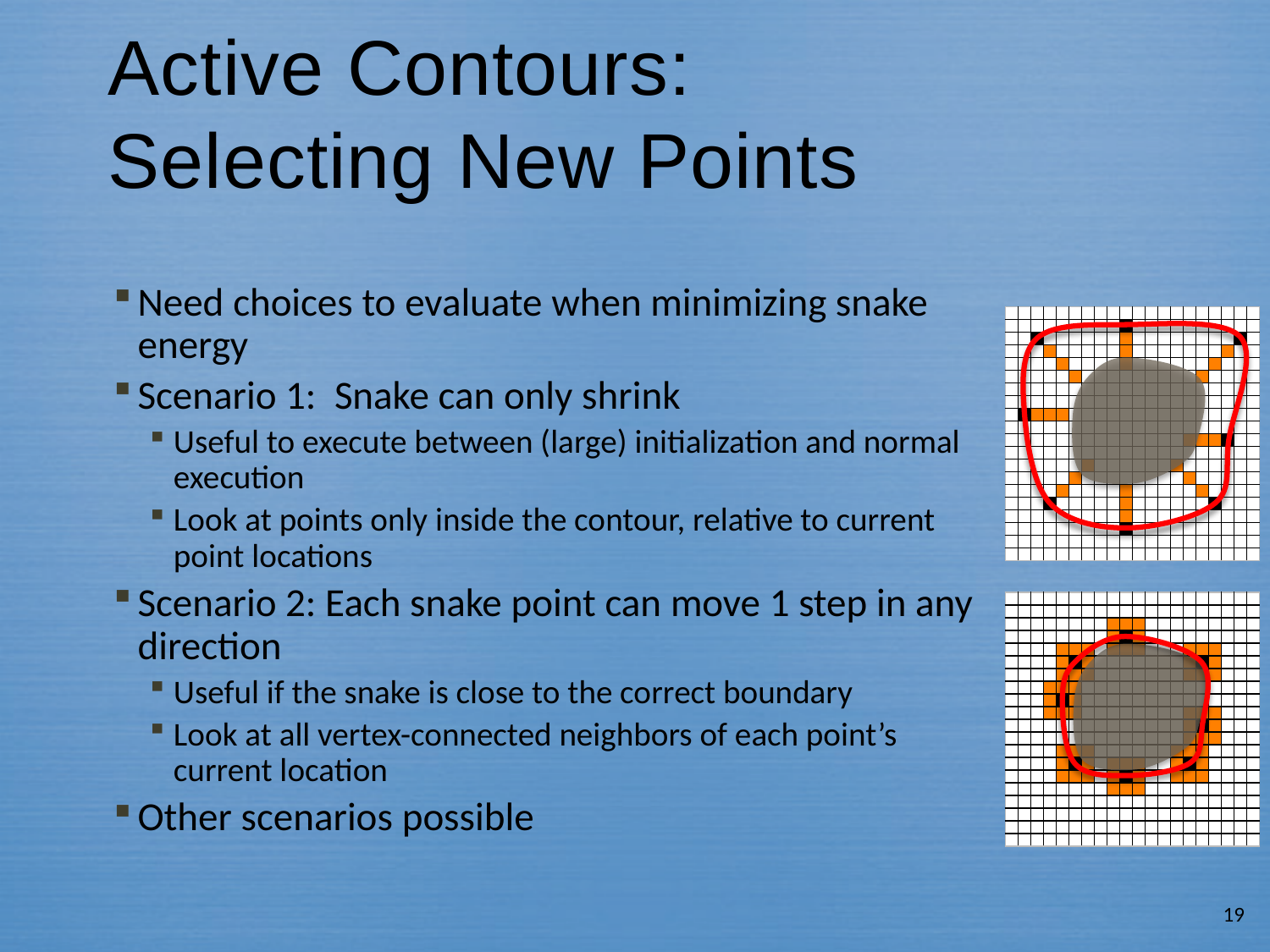

# Active Contours: Selecting New Points
Need choices to evaluate when minimizing snake energy
Scenario 1:  Snake can only shrink
Useful to execute between (large) initialization and normal execution
Look at points only inside the contour, relative to current point locations
Scenario 2: Each snake point can move 1 step in any direction
Useful if the snake is close to the correct boundary
Look at all vertex-connected neighbors of each point’s current location
Other scenarios possible
|  |  |  |  |  |  |  |  |  |  |  |  |  |  |  |  |  |  |  |  |
| --- | --- | --- | --- | --- | --- | --- | --- | --- | --- | --- | --- | --- | --- | --- | --- | --- | --- | --- | --- |
|  |  |  |  |  |  |  |  |  |  |  |  |  |  |  |  |  |  |  |  |
|  |  |  |  |  |  |  |  |  |  |  |  |  |  |  |  |  |  |  |  |
|  |  |  |  |  |  |  |  |  |  |  |  |  |  |  |  |  |  |  |  |
|  |  |  |  |  |  |  |  |  |  |  |  |  |  |  |  |  |  |  |  |
|  |  |  |  |  |  |  |  |  |  |  |  |  |  |  |  |  |  |  |  |
|  |  |  |  |  |  |  |  |  |  |  |  |  |  |  |  |  |  |  |  |
|  |  |  |  |  |  |  |  |  |  |  |  |  |  |  |  |  |  |  |  |
|  |  |  |  |  |  |  |  |  |  |  |  |  |  |  |  |  |  |  |  |
|  |  |  |  |  |  |  |  |  |  |  |  |  |  |  |  |  |  |  |  |
|  |  |  |  |  |  |  |  |  |  |  |  |  |  |  |  |  |  |  |  |
|  |  |  |  |  |  |  |  |  |  |  |  |  |  |  |  |  |  |  |  |
|  |  |  |  |  |  |  |  |  |  |  |  |  |  |  |  |  |  |  |  |
|  |  |  |  |  |  |  |  |  |  |  |  |  |  |  |  |  |  |  |  |
|  |  |  |  |  |  |  |  |  |  |  |  |  |  |  |  |  |  |  |  |
|  |  |  |  |  |  |  |  |  |  |  |  |  |  |  |  |  |  |  |  |
|  |  |  |  |  |  |  |  |  |  |  |  |  |  |  |  |  |  |  |  |
|  |  |  |  |  |  |  |  |  |  |  |  |  |  |  |  |  |  |  |  |
|  |  |  |  |  |  |  |  |  |  |  |  |  |  |  |  |  |  |  |  |
|  |  |  |  |  |  |  |  |  |  |  |  |  |  |  |  |  |  |  |  |

|  |  |  |  |  |  |  |  |  |  |  |  |  |  |  |  |  |  |  |  |
| --- | --- | --- | --- | --- | --- | --- | --- | --- | --- | --- | --- | --- | --- | --- | --- | --- | --- | --- | --- |
|  |  |  |  |  |  |  |  |  |  |  |  |  |  |  |  |  |  |  |  |
|  |  |  |  |  |  |  |  |  |  |  |  |  |  |  |  |  |  |  |  |
|  |  |  |  |  |  |  |  |  |  |  |  |  |  |  |  |  |  |  |  |
|  |  |  |  |  |  |  |  |  |  |  |  |  |  |  |  |  |  |  |  |
|  |  |  |  |  |  |  |  |  |  |  |  |  |  |  |  |  |  |  |  |
|  |  |  |  |  |  |  |  |  |  |  |  |  |  |  |  |  |  |  |  |
|  |  |  |  |  |  |  |  |  |  |  |  |  |  |  |  |  |  |  |  |
|  |  |  |  |  |  |  |  |  |  |  |  |  |  |  |  |  |  |  |  |
|  |  |  |  |  |  |  |  |  |  |  |  |  |  |  |  |  |  |  |  |
|  |  |  |  |  |  |  |  |  |  |  |  |  |  |  |  |  |  |  |  |
|  |  |  |  |  |  |  |  |  |  |  |  |  |  |  |  |  |  |  |  |
|  |  |  |  |  |  |  |  |  |  |  |  |  |  |  |  |  |  |  |  |
|  |  |  |  |  |  |  |  |  |  |  |  |  |  |  |  |  |  |  |  |
|  |  |  |  |  |  |  |  |  |  |  |  |  |  |  |  |  |  |  |  |
|  |  |  |  |  |  |  |  |  |  |  |  |  |  |  |  |  |  |  |  |
|  |  |  |  |  |  |  |  |  |  |  |  |  |  |  |  |  |  |  |  |
|  |  |  |  |  |  |  |  |  |  |  |  |  |  |  |  |  |  |  |  |
|  |  |  |  |  |  |  |  |  |  |  |  |  |  |  |  |  |  |  |  |
|  |  |  |  |  |  |  |  |  |  |  |  |  |  |  |  |  |  |  |  |

19